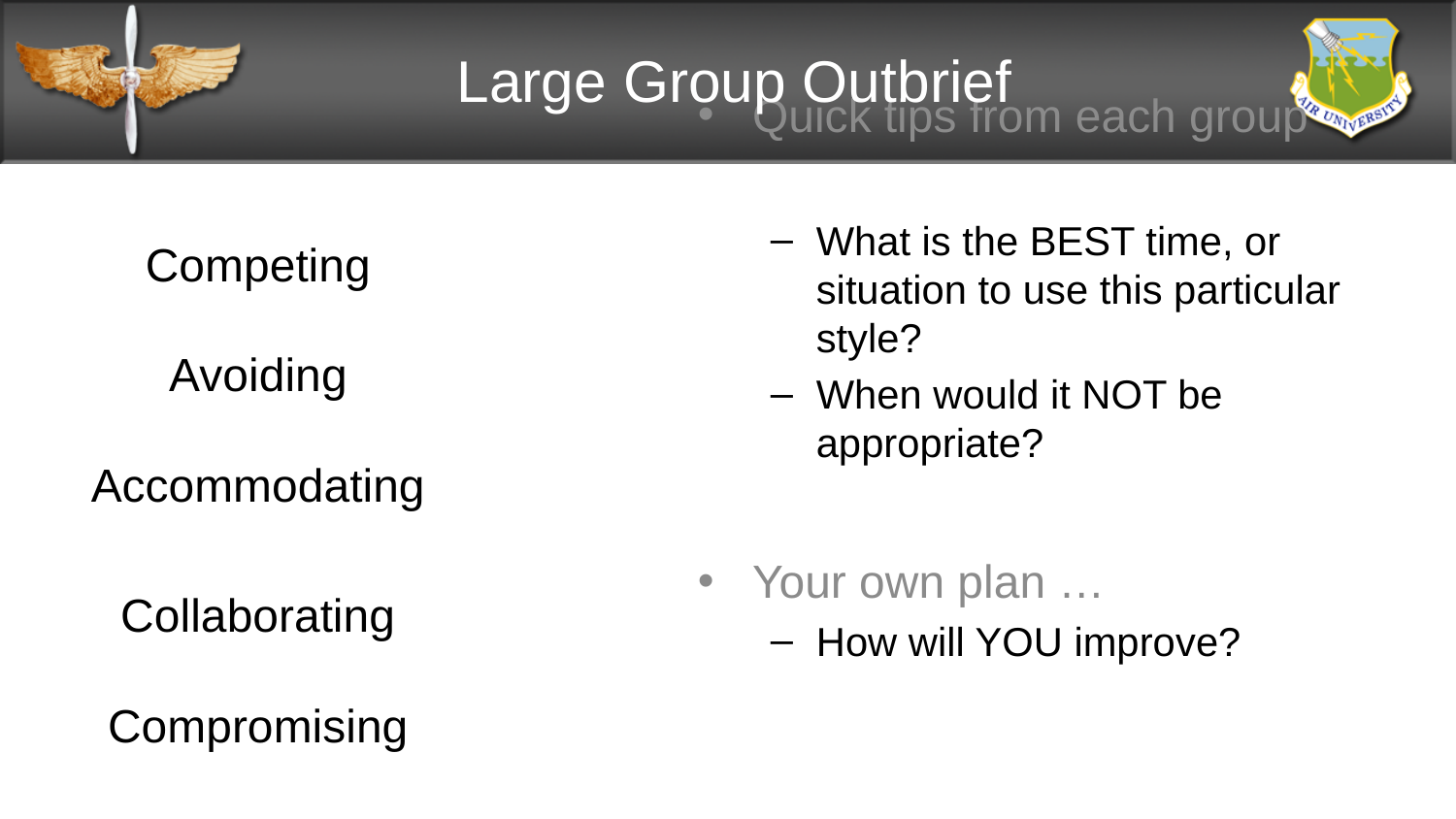

# Large Group Outbrief

Competing

Avoiding

Accommodating

Collaborating

Compromising

Quick tips from each group

What is the BEST time, or situation to use this particular style?
When would it NOT be appropriate?

Your own plan …
How will YOU improve?